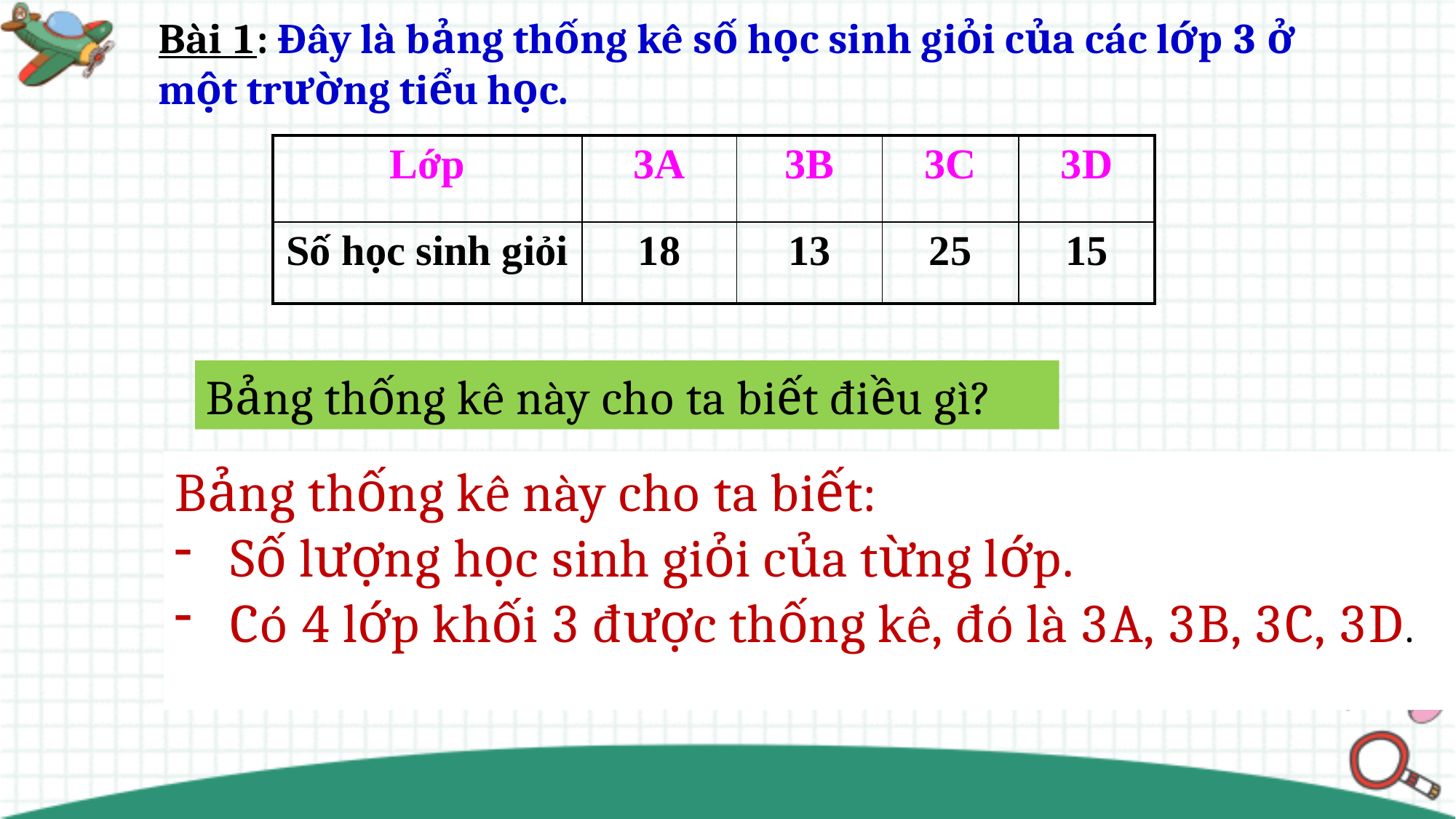

Bài 1: Đây là bảng thống kê số học sinh giỏi của các lớp 3 ở một trường tiểu học.
| Lớp | 3A | 3B | 3C | 3D |
| --- | --- | --- | --- | --- |
| Số học sinh giỏi | 18 | 13 | 25 | 15 |
Bảng thống kê này cho ta biết điều gì?
Bảng thống kê này cho ta biết:
Số lượng học sinh giỏi của từng lớp.
Có 4 lớp khối 3 được thống kê, đó là 3A, 3B, 3C, 3D.